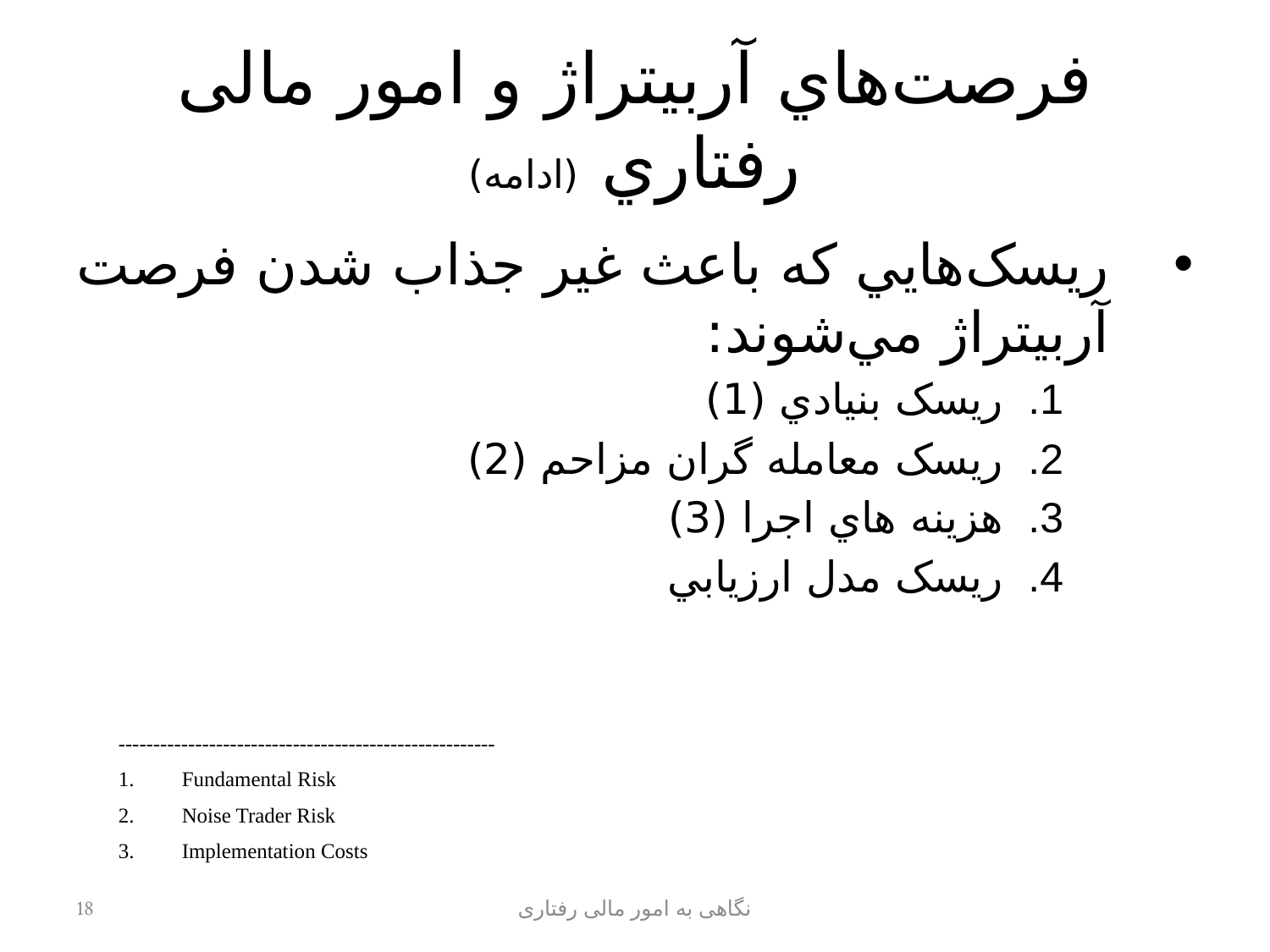

# فرصت‌هاي آربيتراژ و امور مالی رفتاري (ادامه)
ريسک‌هايي که باعث غير جذاب شدن فرصت آربيتراژ مي‌شوند:
ريسک بنيادي (1)
ريسک معامله گران مزاحم (2)
هزينه هاي اجرا (3)
ريسک مدل ارزيابي
------------------------------------------------------
Fundamental Risk
Noise Trader Risk
Implementation Costs

18
نگاهی به امور مالی رفتاری